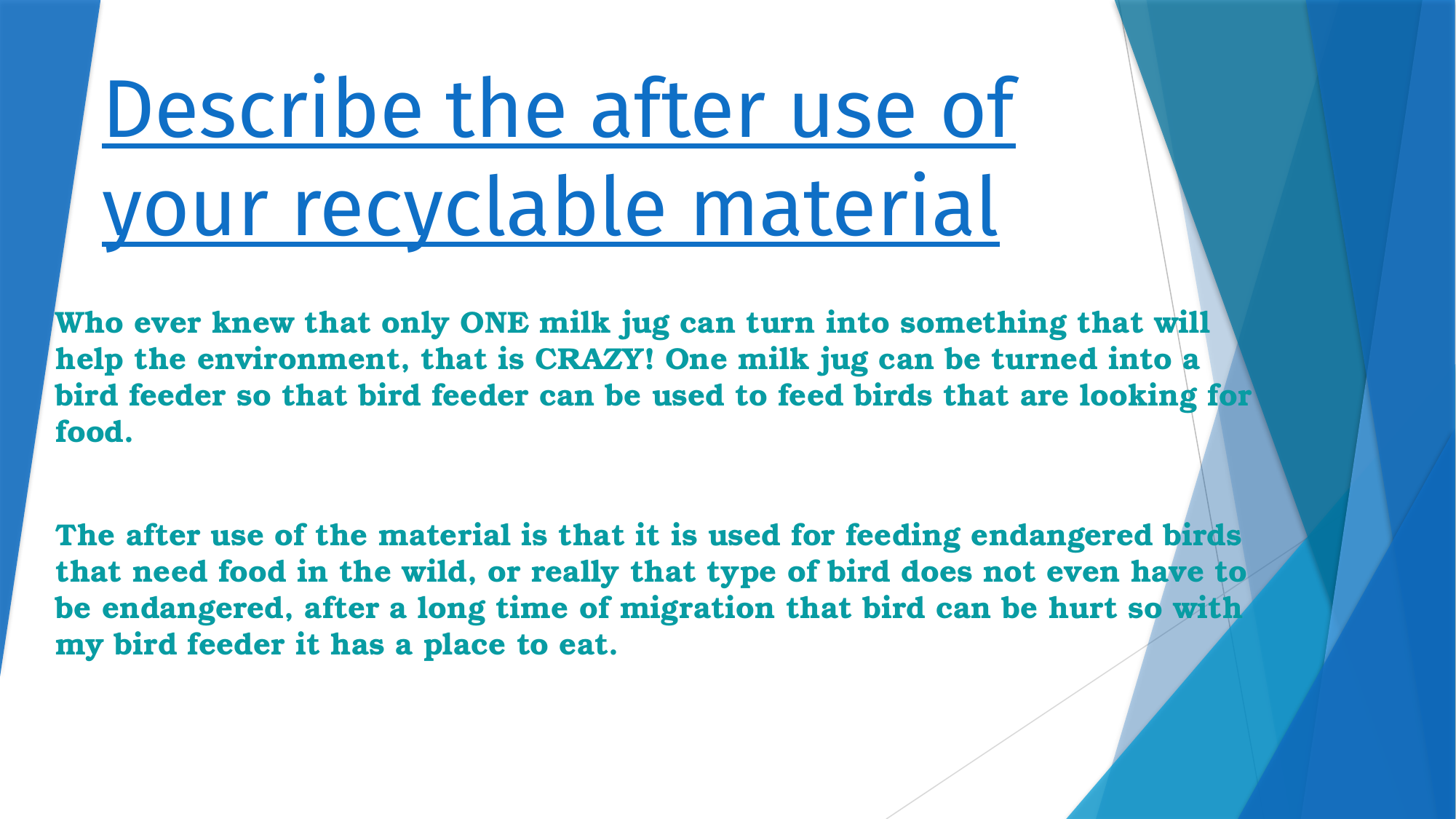

# Describe the after use of your recyclable material
Who ever knew that only ONE milk jug can turn into something that will help the environment, that is CRAZY! One milk jug can be turned into a bird feeder so that bird feeder can be used to feed birds that are looking for food.

The after use of the material is that it is used for feeding endangered birds that need food in the wild, or really that type of bird does not even have to be endangered, after a long time of migration that bird can be hurt so with my bird feeder it has a place to eat.